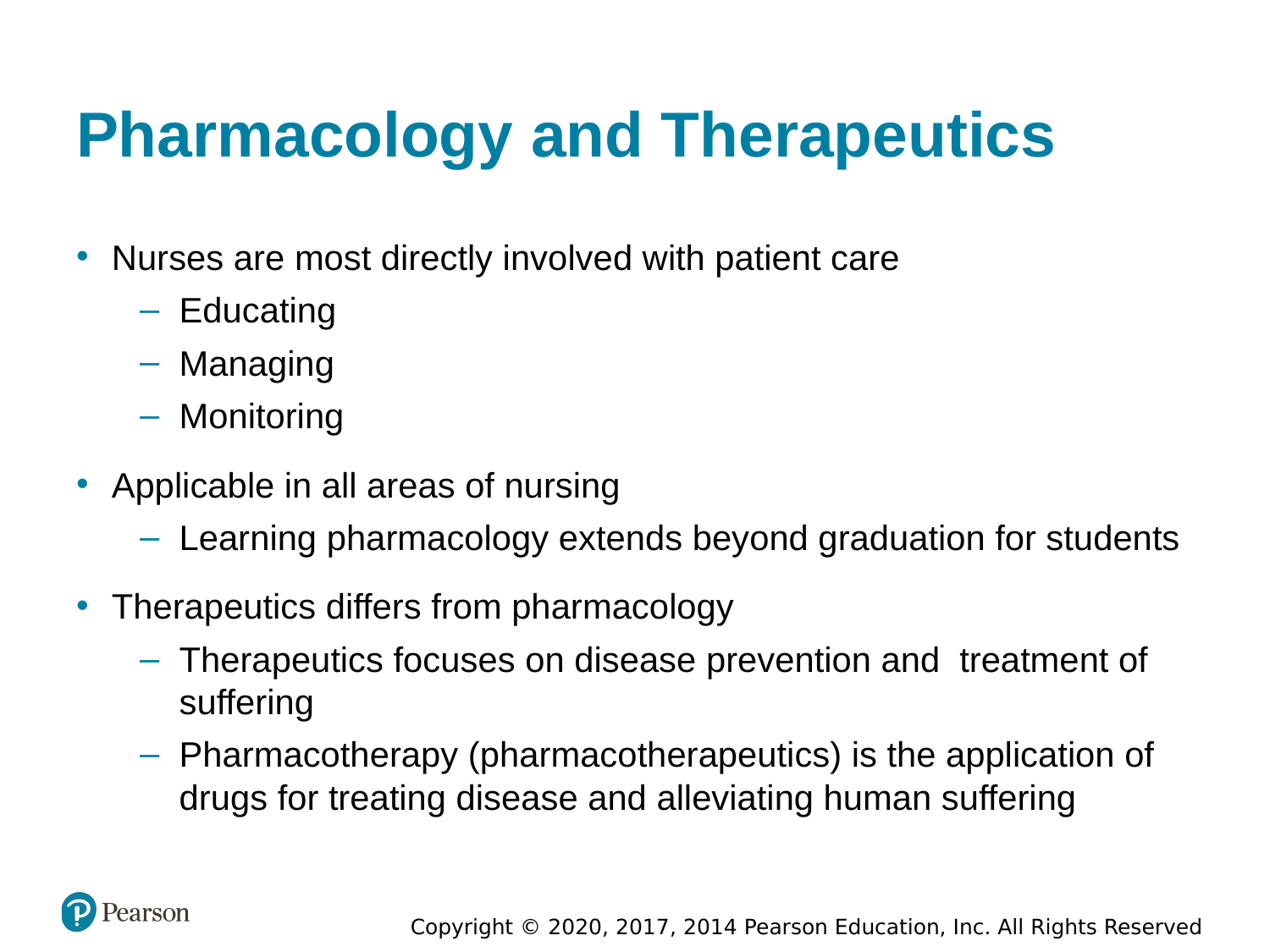

# Pharmacology and Therapeutics
Nurses are most directly involved with patient care
Educating
Managing
Monitoring
Applicable in all areas of nursing
Learning pharmacology extends beyond graduation for students
Therapeutics differs from pharmacology
Therapeutics focuses on disease prevention and  treatment of suffering
Pharmacotherapy (pharmacotherapeutics) is the application of drugs for treating disease and alleviating human suffering